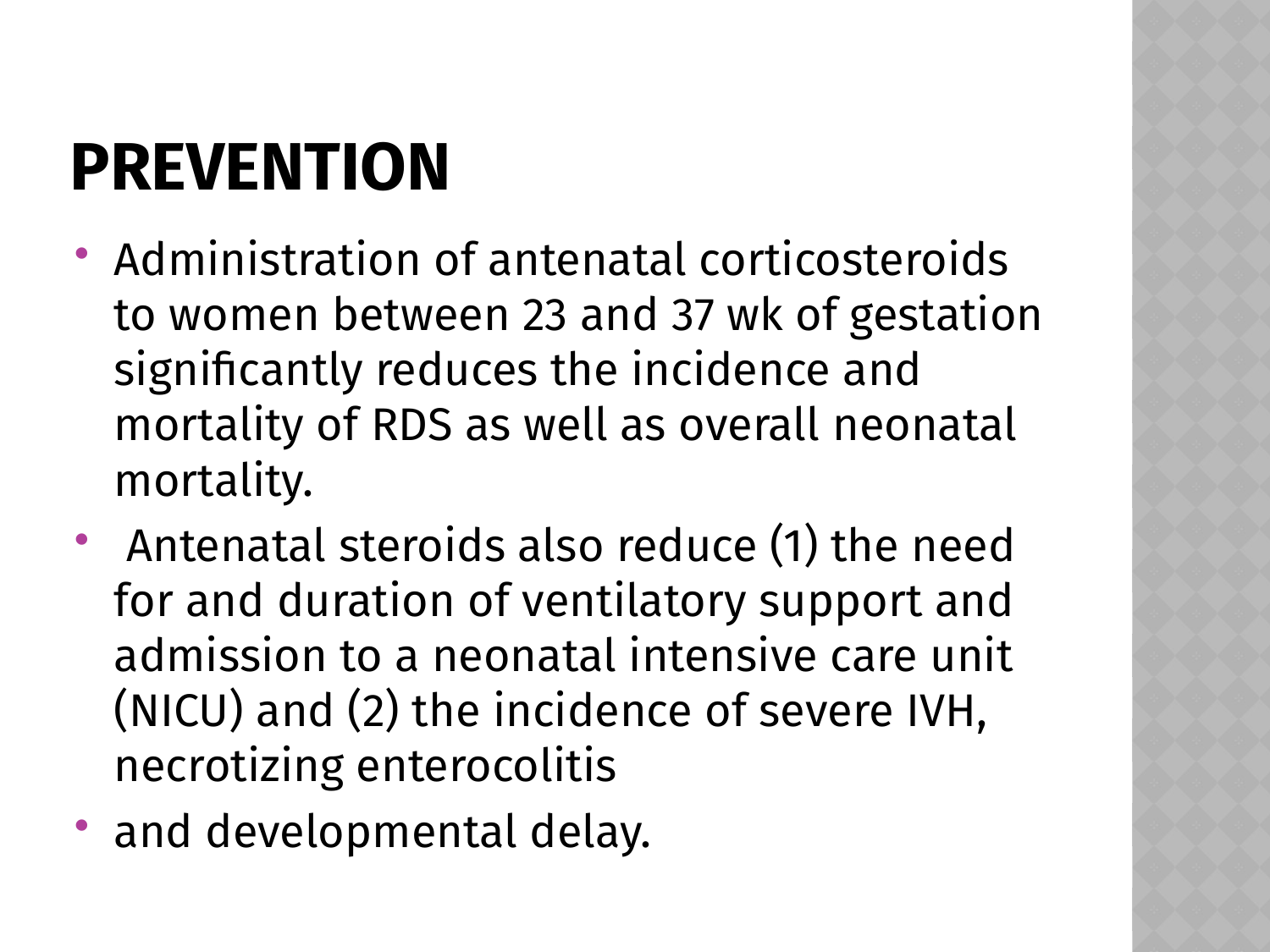

# prevention
Administration of antenatal corticosteroids to women between 23 and 37 wk of gestation significantly reduces the incidence and mortality of RDS as well as overall neonatal mortality.
 Antenatal steroids also reduce (1) the need for and duration of ventilatory support and admission to a neonatal intensive care unit (NICU) and (2) the incidence of severe IVH, necrotizing enterocolitis
and developmental delay.